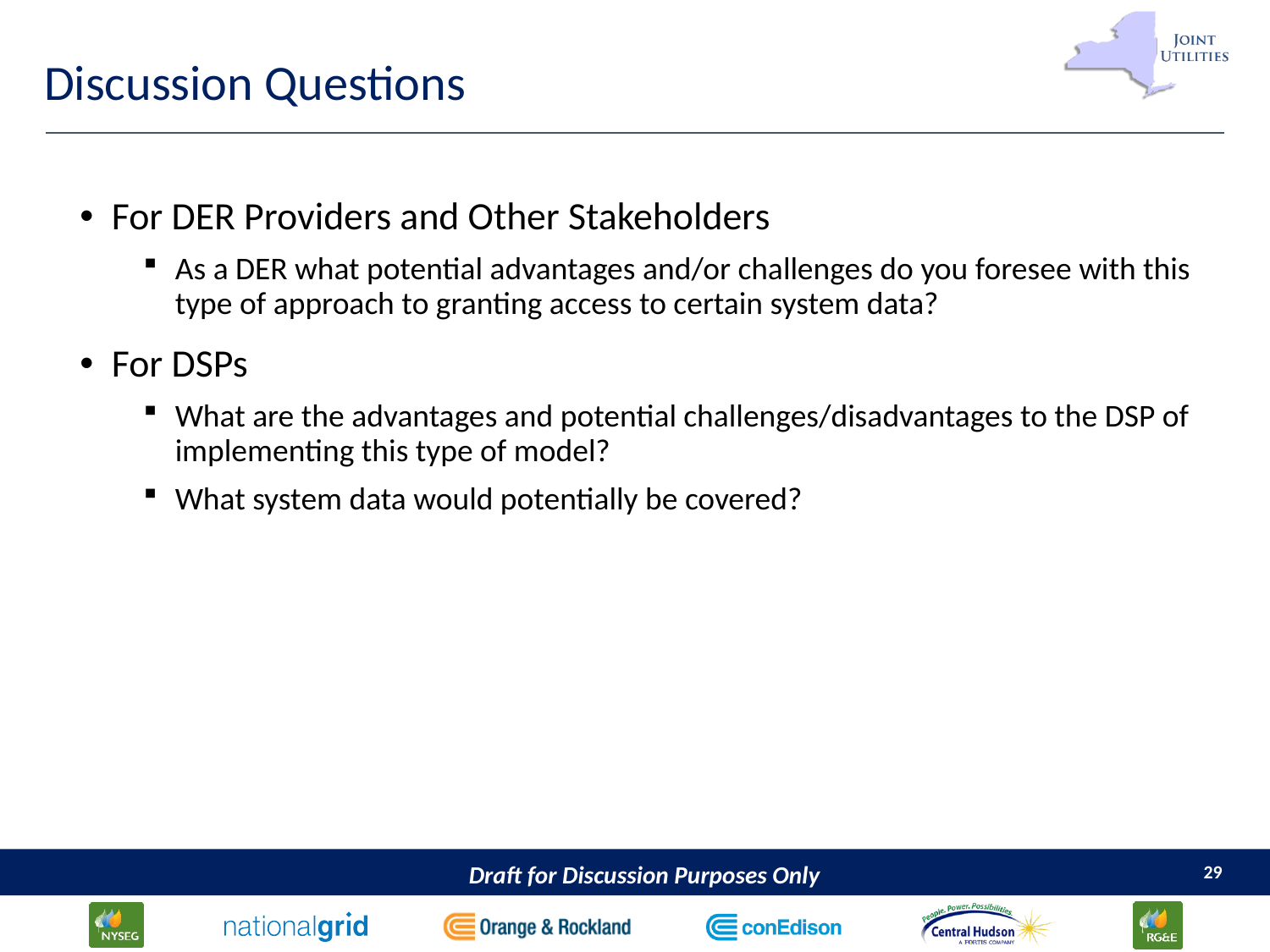

# Discussion Questions
For DER Providers and Other Stakeholders
As a DER what potential advantages and/or challenges do you foresee with this type of approach to granting access to certain system data?
For DSPs
What are the advantages and potential challenges/disadvantages to the DSP of implementing this type of model?
What system data would potentially be covered?